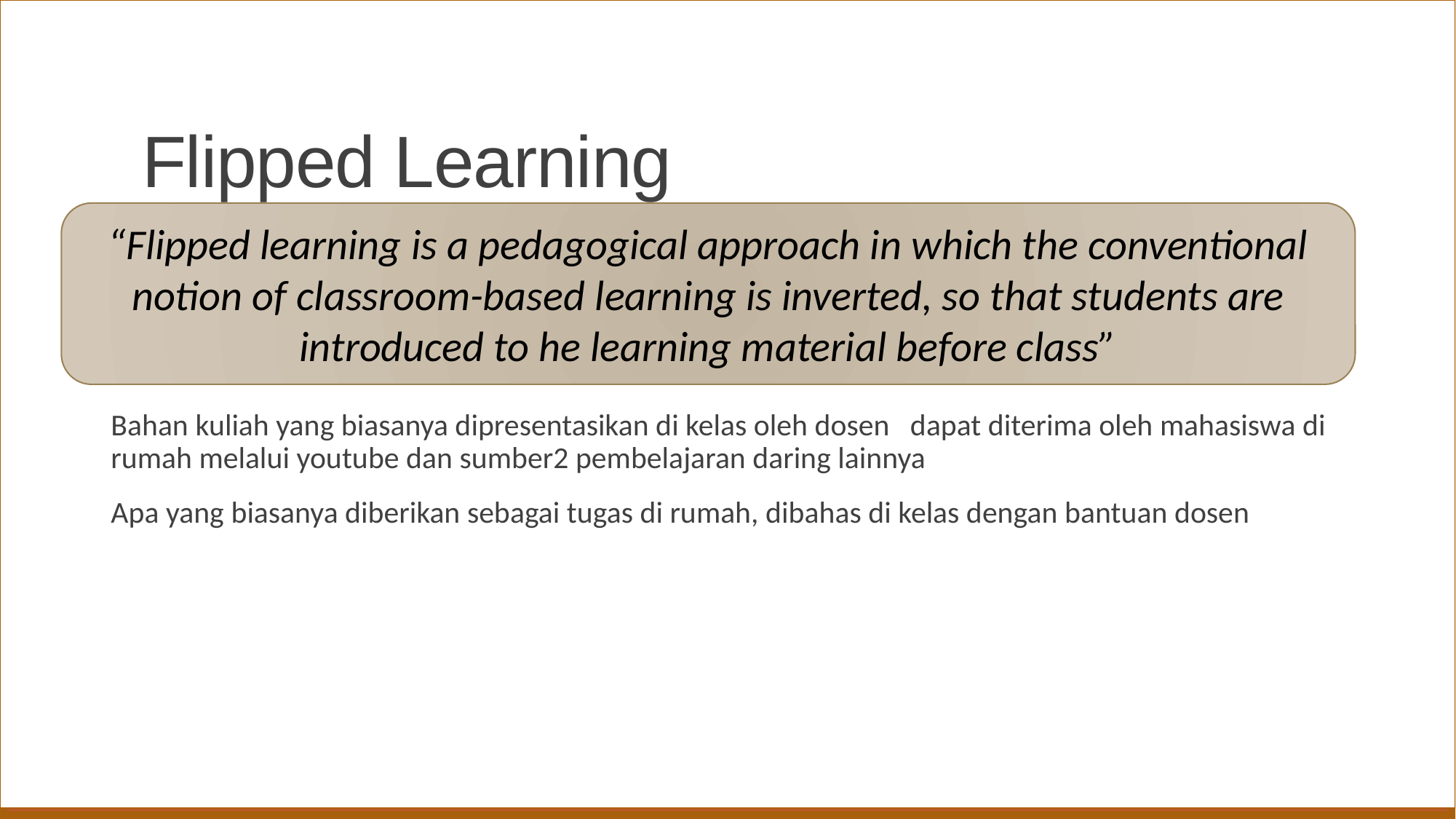

# Flipped Learning
“Flipped learning is a pedagogical approach in which the conventional notion of classroom-based learning is inverted, so that students are introduced to he learning material before class”
Bahan kuliah yang biasanya dipresentasikan di kelas oleh dosen   dapat diterima oleh mahasiswa di rumah melalui youtube dan sumber2 pembelajaran daring lainnya
Apa yang biasanya diberikan sebagai tugas di rumah, dibahas di kelas dengan bantuan dosen